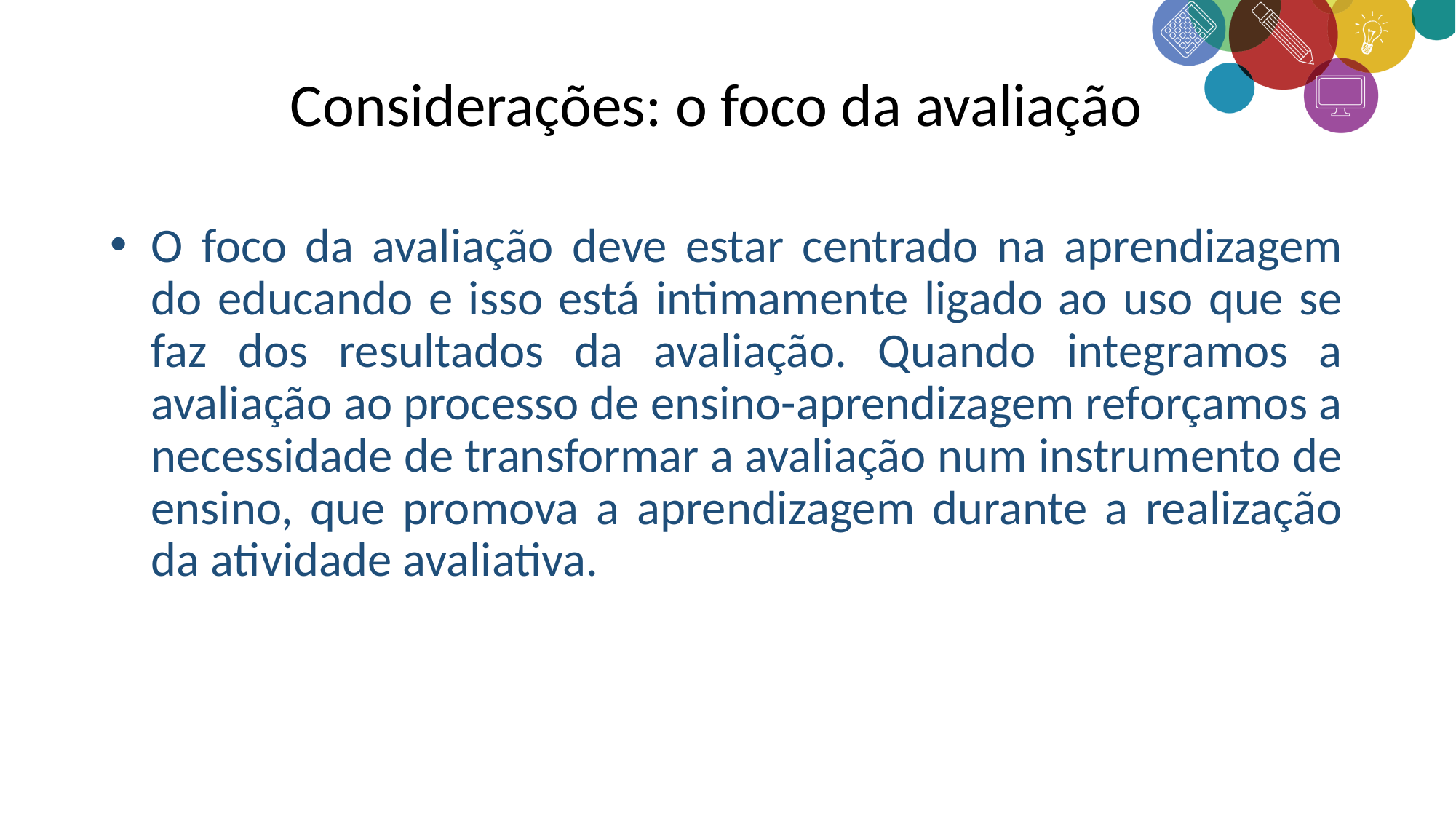

# Considerações: o foco da avaliação
O foco da avaliação deve estar centrado na aprendizagem do educando e isso está intimamente ligado ao uso que se faz dos resultados da avaliação. Quando integramos a avaliação ao processo de ensino-aprendizagem reforçamos a necessidade de transformar a avaliação num instrumento de ensino, que promova a aprendizagem durante a realização da atividade avaliativa.